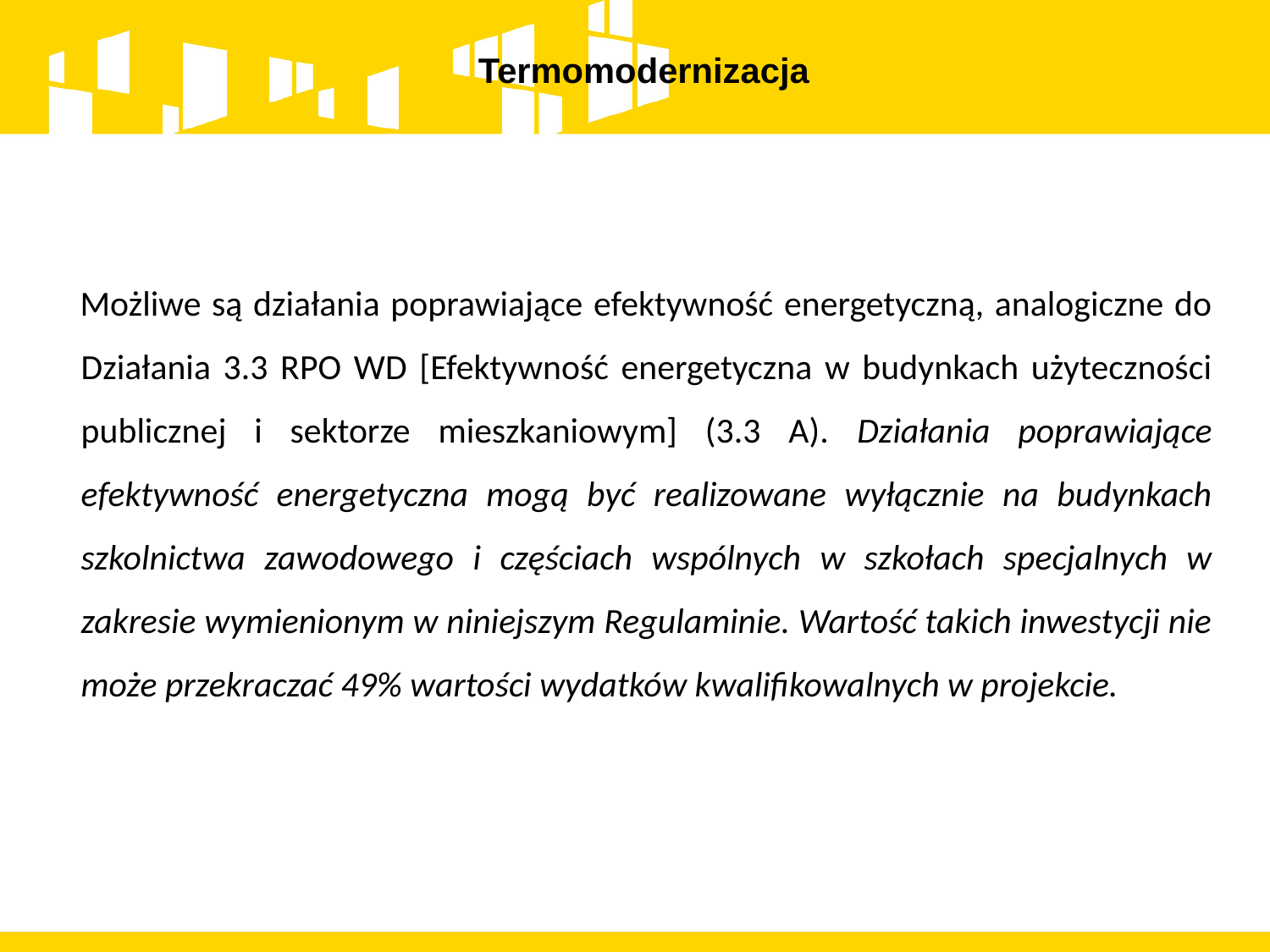

Termomodernizacja

Możliwe są działania poprawiające efektywność energetyczną, analogiczne do Działania 3.3 RPO WD [Efektywność energetyczna w budynkach użyteczności publicznej i sektorze mieszkaniowym] (3.3 A). Działania poprawiające efektywność energetyczna mogą być realizowane wyłącznie na budynkach szkolnictwa zawodowego i częściach wspólnych w szkołach specjalnych w zakresie wymienionym w niniejszym Regulaminie. Wartość takich inwestycji nie może przekraczać 49% wartości wydatków kwalifikowalnych w projekcie.